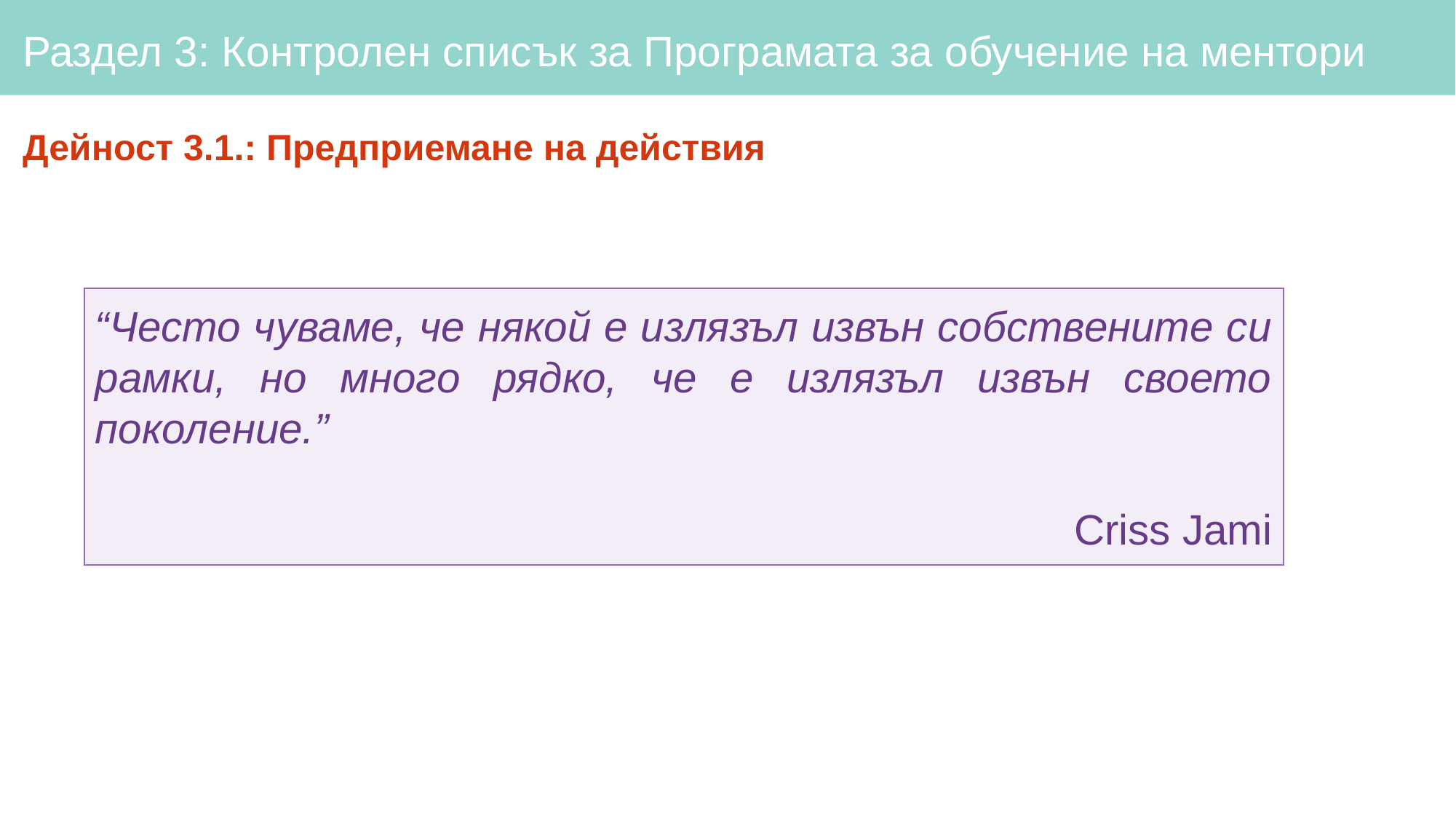

# Раздел 3: Контролен списък за Програмата за обучение на ментори
Дейност 3.1.: Предприемане на действия

“Често чуваме, че някой е излязъл извън собствените си рамки, но много рядко, че е излязъл извън своето поколение.”

Criss Jami